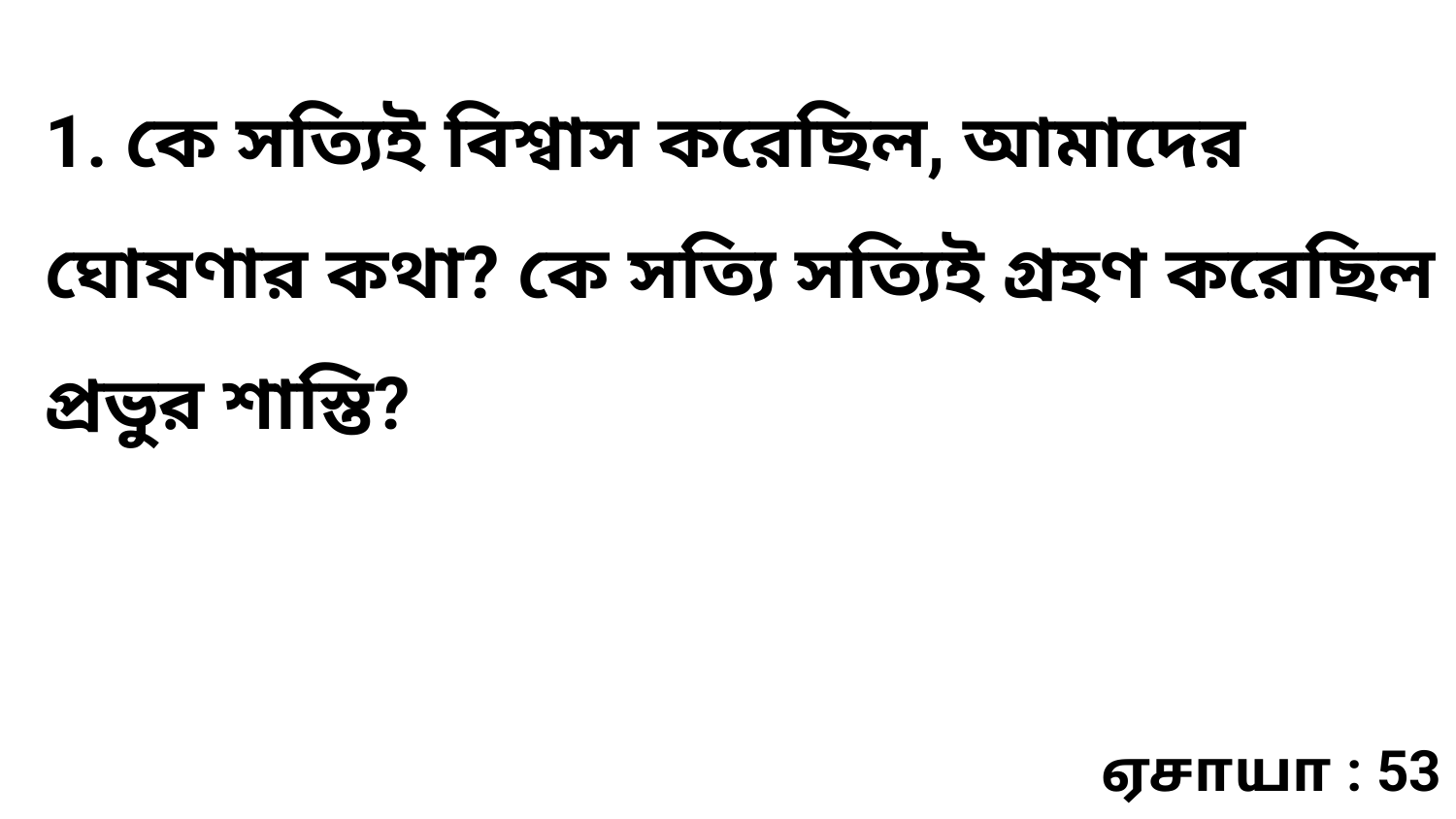

1. কে সত্যিই বিশ্বাস করেছিল, আমাদের ঘোষণার কথা? কে সত্যি সত্যিই গ্রহণ করেছিল প্রভুর শাস্তি?
ஏசாயா : 53